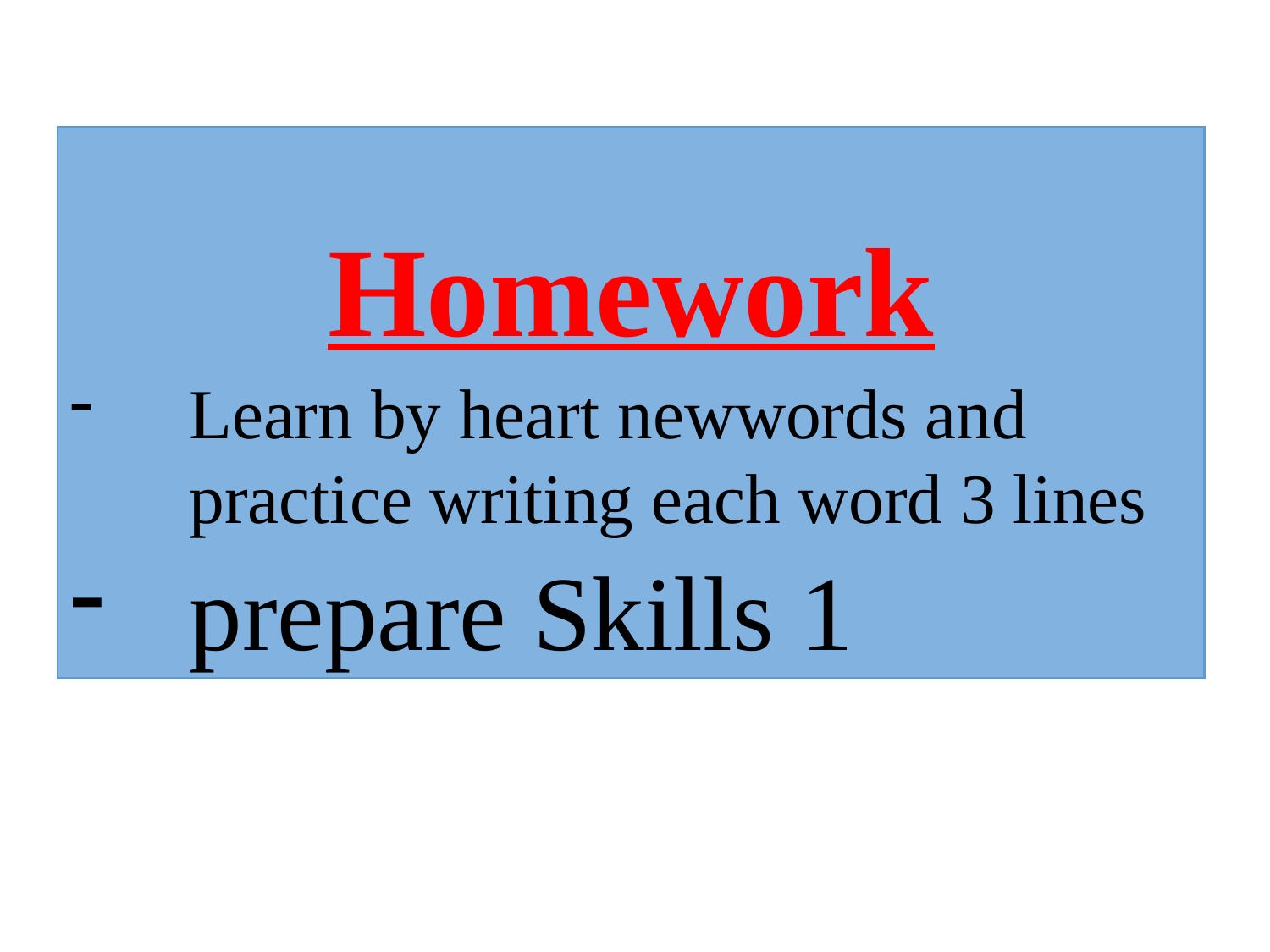

Homework
Learn by heart newwords and practice writing each word 3 lines
prepare Skills 1